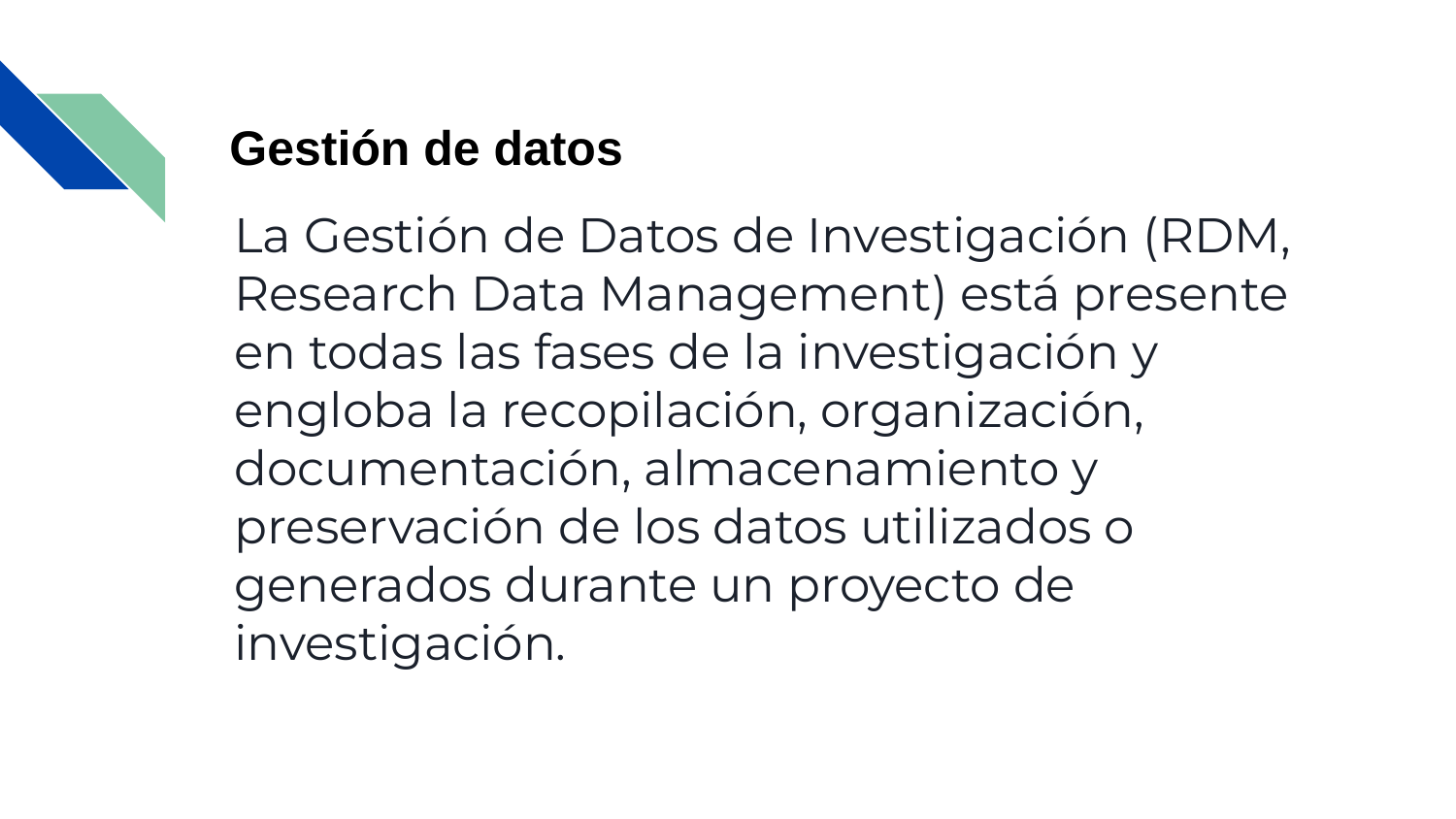

Gestión de datos
# La Gestión de Datos de Investigación (RDM, Research Data Management) está presente en todas las fases de la investigación y engloba la recopilación, organización, documentación, almacenamiento y preservación de los datos utilizados o generados durante un proyecto de investigación.